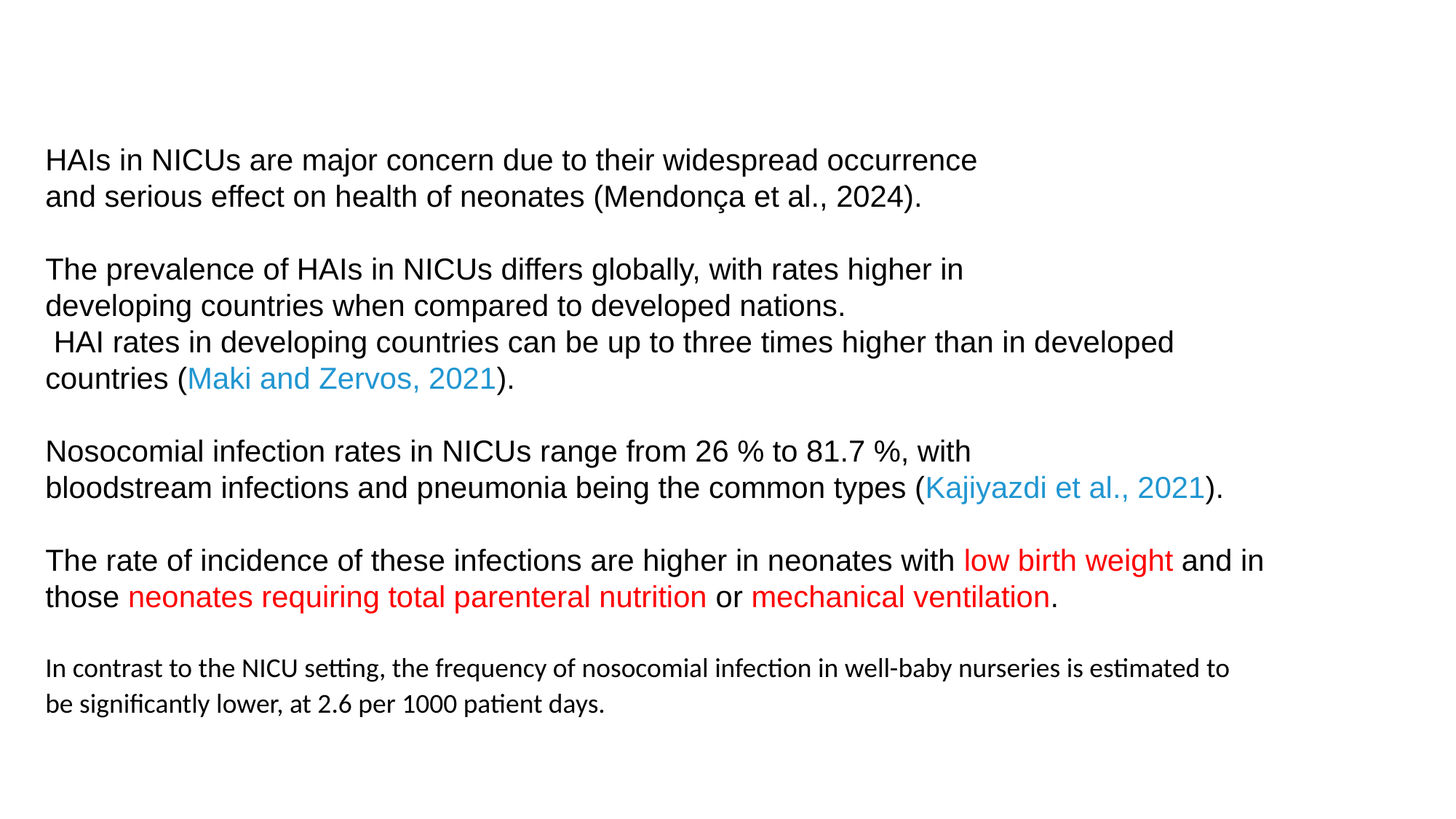

HAIs in NICUs are major concern due to their widespread occurrence
and serious effect on health of neonates (Mendonça et al., 2024).

The prevalence of HAIs in NICUs differs globally, with rates higher in
developing countries when compared to developed nations.
 HAI rates in developing countries can be up to three times higher than in developed
countries (Maki and Zervos, 2021).

Nosocomial infection rates in NICUs range from 26 % to 81.7 %, with
bloodstream infections and pneumonia being the common types (Kajiyazdi et al., 2021).

The rate of incidence of these infections are higher in neonates with low birth weight and in those neonates requiring total parenteral nutrition or mechanical ventilation.
In contrast to the NICU setting, the frequency of nosocomial infection in well-baby nurseries is estimated to
be significantly lower, at 2.6 per 1000 patient days.